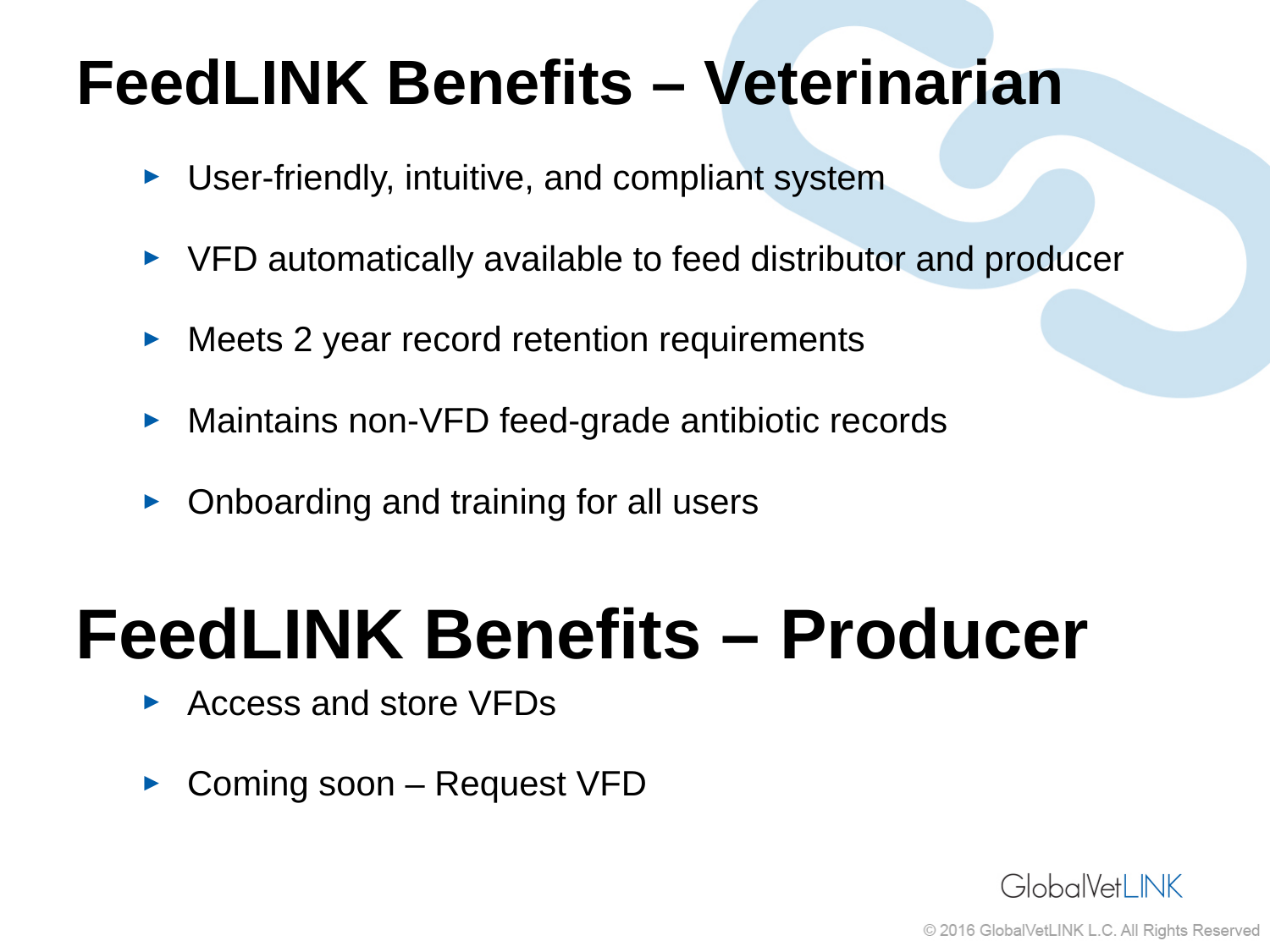

# FeedLINK Benefits – Veterinarian
User-friendly, intuitive, and compliant system
VFD automatically available to feed distributor and producer
Meets 2 year record retention requirements
Maintains non-VFD feed-grade antibiotic records
Onboarding and training for all users

FeedLINK Benefits – Producer
Access and store VFDs
Coming soon – Request VFD